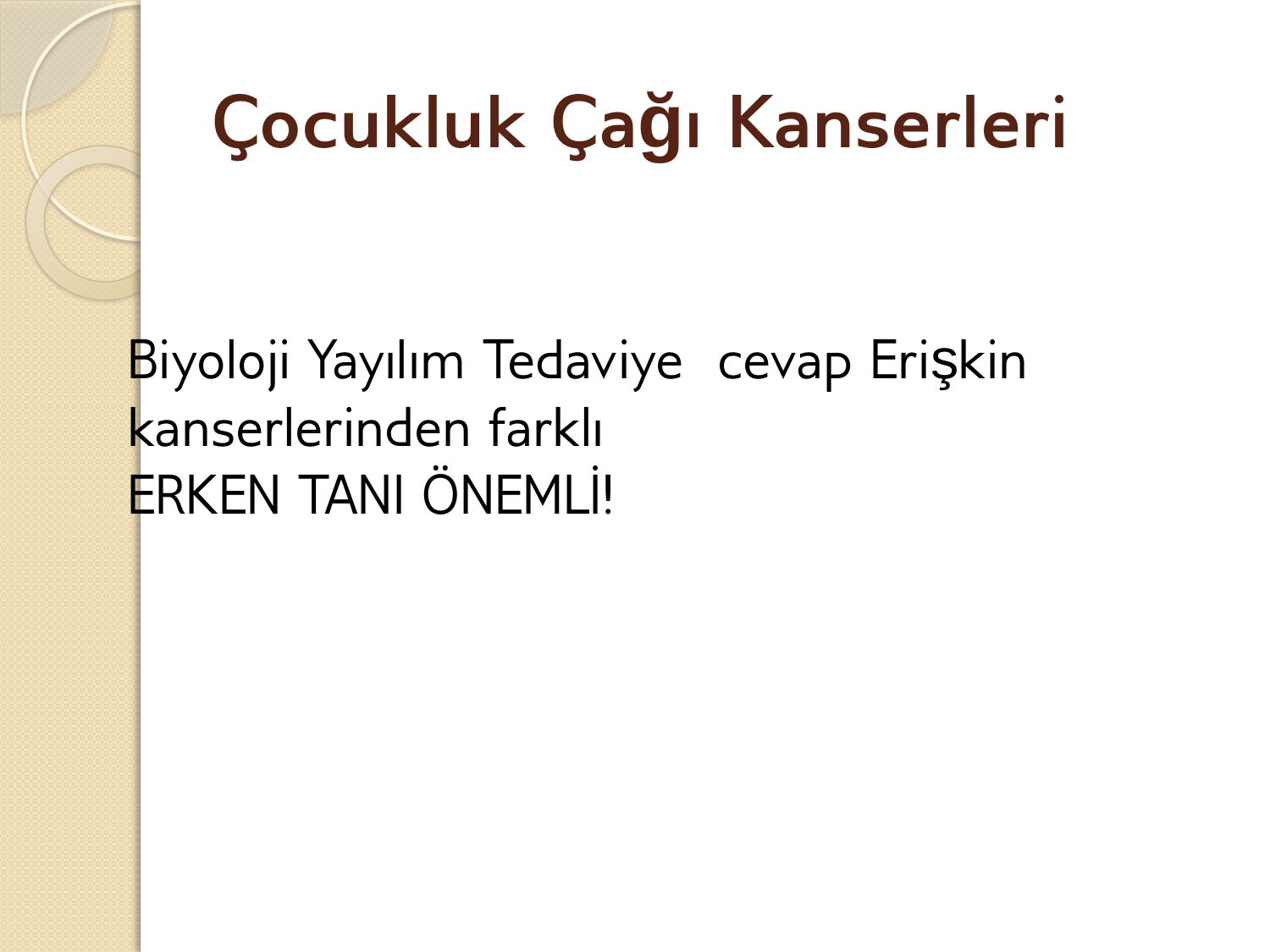

# Çocukluk Çağı Kanserleri
Biyoloji Yayılım Tedaviye  cevap Erişkin kanserlerinden farklı
ERKEN TANI ÖNEMLİ!